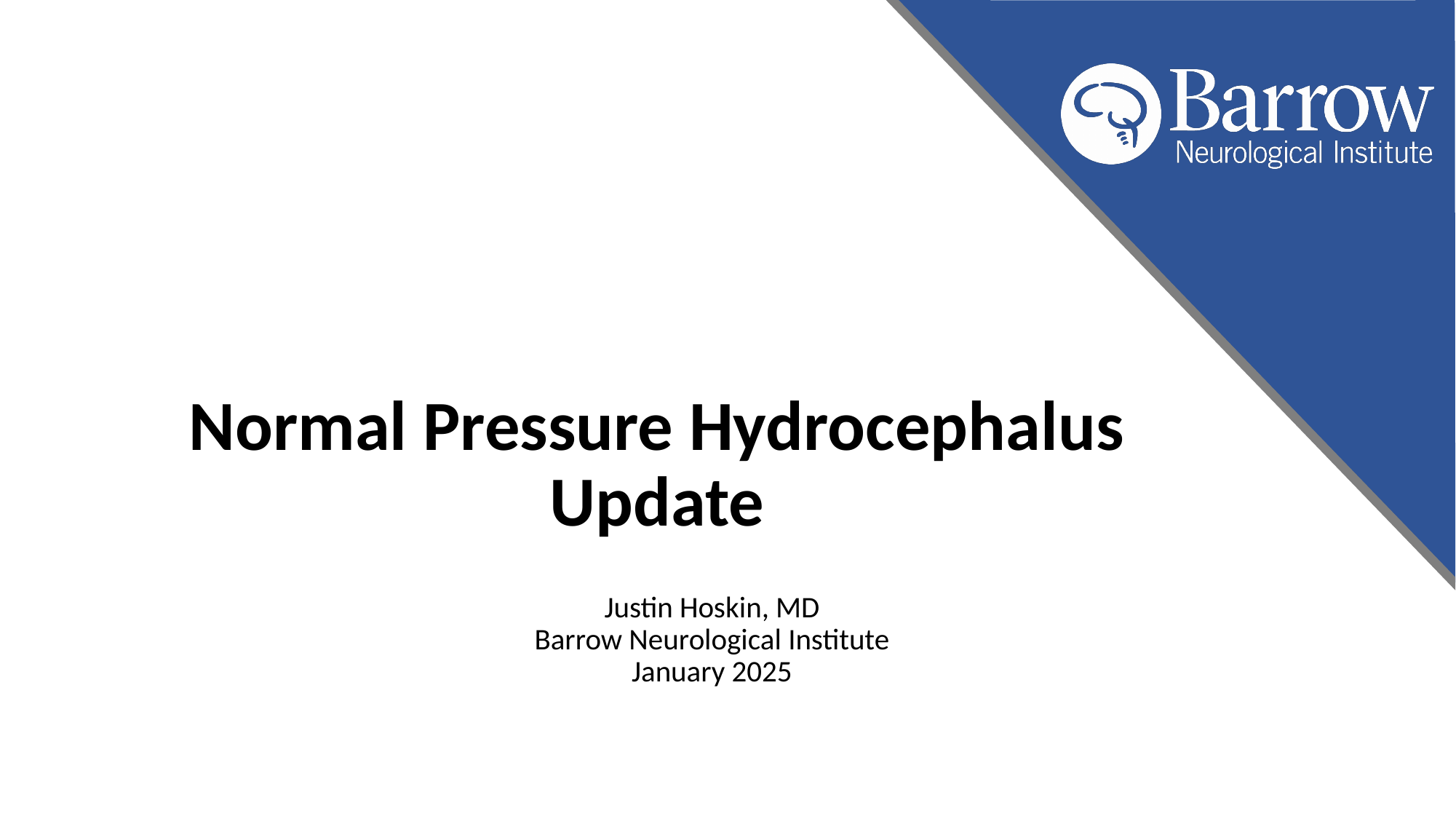

Normal Pressure Hydrocephalus
Update
Justin Hoskin, MD
Barrow Neurological Institute
January 2025